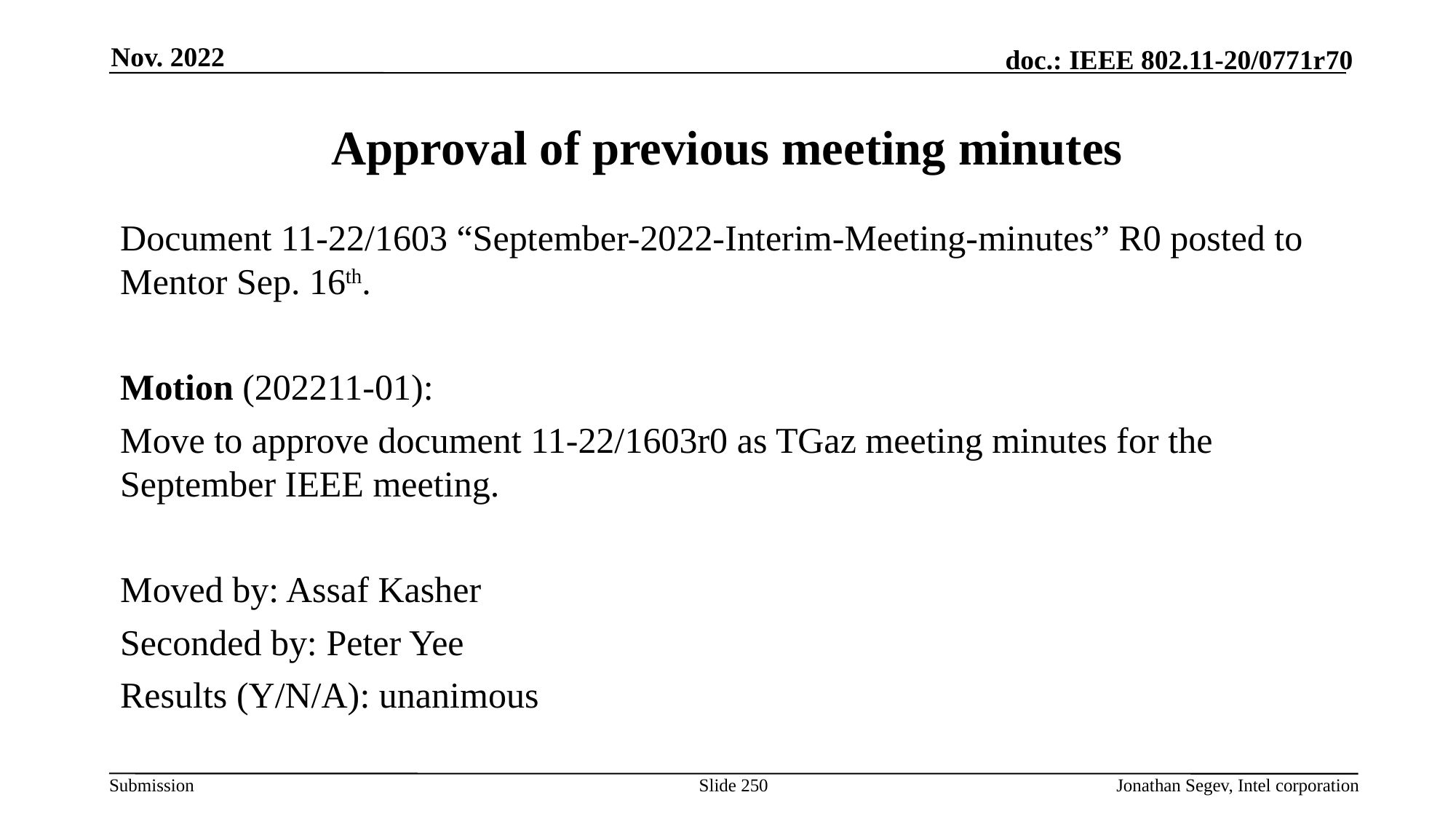

Nov. 2022
# Approval of previous meeting minutes
Document 11-22/1603 “September-2022-Interim-Meeting-minutes” R0 posted to Mentor Sep. 16th.

Motion (202211-01):
Move to approve document 11-22/1603r0 as TGaz meeting minutes for the September IEEE meeting.

Moved by: Assaf Kasher
Seconded by: Peter Yee
Results (Y/N/A): unanimous
Slide 250
Jonathan Segev, Intel corporation